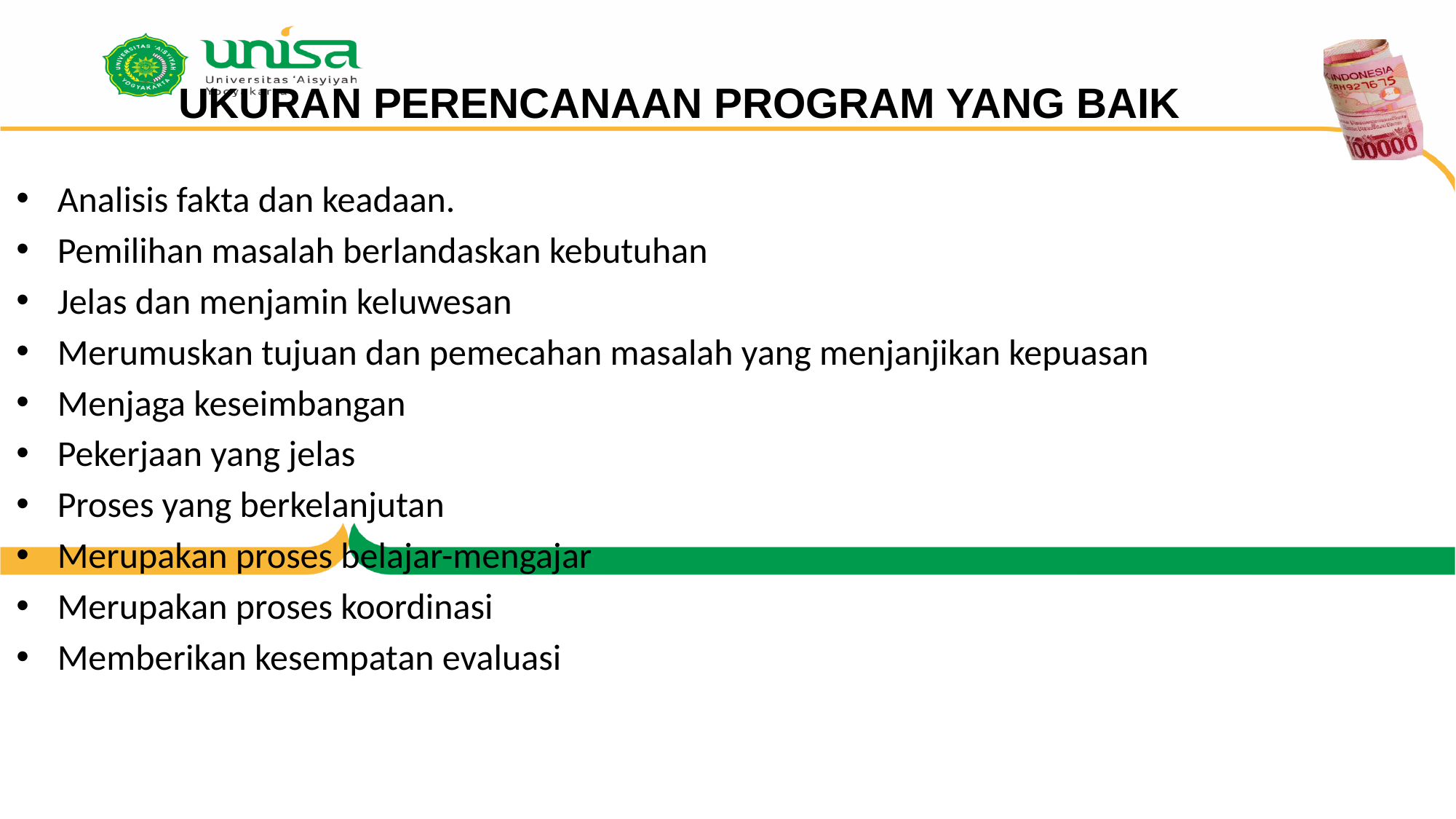

# UKURAN PERENCANAAN PROGRAM YANG BAIK
Analisis fakta dan keadaan.
Pemilihan masalah berlandaskan kebutuhan
Jelas dan menjamin keluwesan
Merumuskan tujuan dan pemecahan masalah yang menjanjikan kepuasan
Menjaga keseimbangan
Pekerjaan yang jelas
Proses yang berkelanjutan
Merupakan proses belajar-mengajar
Merupakan proses koordinasi
Memberikan kesempatan evaluasi